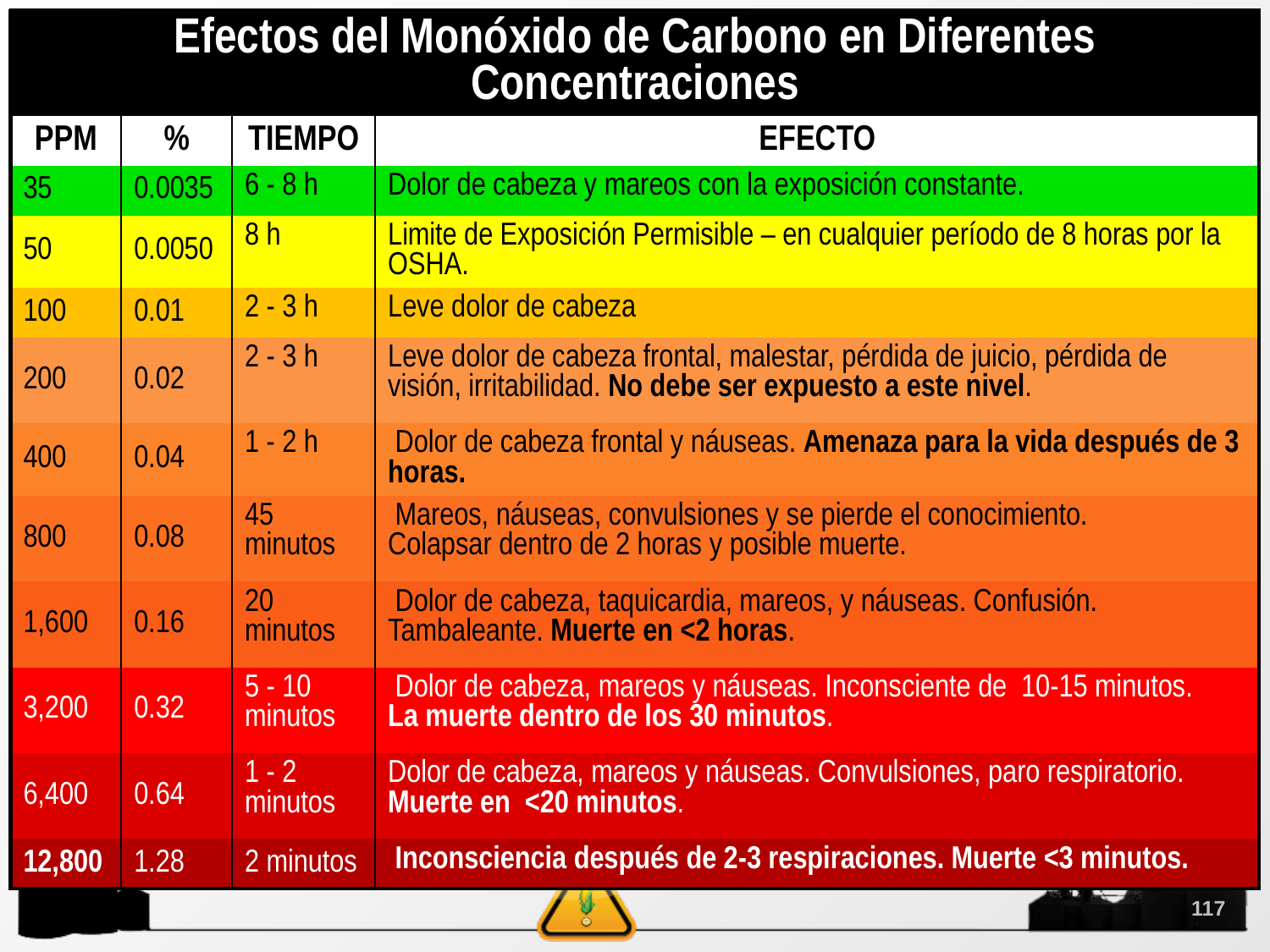

| Efectos del Monóxido de Carbono en Diferentes Concentraciones |  |  |  |
| --- | --- | --- | --- |
| PPM | % | TIEMPO | EFECTO |
| 35 | 0.0035 | 6 - 8 h | Dolor de cabeza y mareos con la exposición constante. |
| 50 | 0.0050 | 8 h | Limite de Exposición Permisible – en cualquier período de 8 horas por la OSHA. |
| 100 | 0.01 | 2 - 3 h | Leve dolor de cabeza |
| 200 | 0.02 | 2 - 3 h | Leve dolor de cabeza frontal, malestar, pérdida de juicio, pérdida de visión, irritabilidad. No debe ser expuesto a este nivel. |
| 400 | 0.04 | 1 - 2 h | Dolor de cabeza frontal y náuseas. Amenaza para la vida después de 3 horas. |
| 800 | 0.08 | 45 minutos | Mareos, náuseas, convulsiones y se pierde el conocimiento. Colapsar dentro de 2 horas y posible muerte. |
| 1,600 | 0.16 | 20 minutos | Dolor de cabeza, taquicardia, mareos, y náuseas. Confusión. Tambaleante. Muerte en <2 horas. |
| 3,200 | 0.32 | 5 - 10 minutos | Dolor de cabeza, mareos y náuseas. Inconsciente de 10-15 minutos. La muerte dentro de los 30 minutos. |
| 6,400 | 0.64 | 1 - 2 minutos | Dolor de cabeza, mareos y náuseas. Convulsiones, paro respiratorio. Muerte en <20 minutos. |
| 12,800 | 1.28 | 2 minutos | Inconsciencia después de 2-3 respiraciones. Muerte <3 minutos. |
# Efectos del Monóxido de Carbono en Diferentes Concentraciones
117